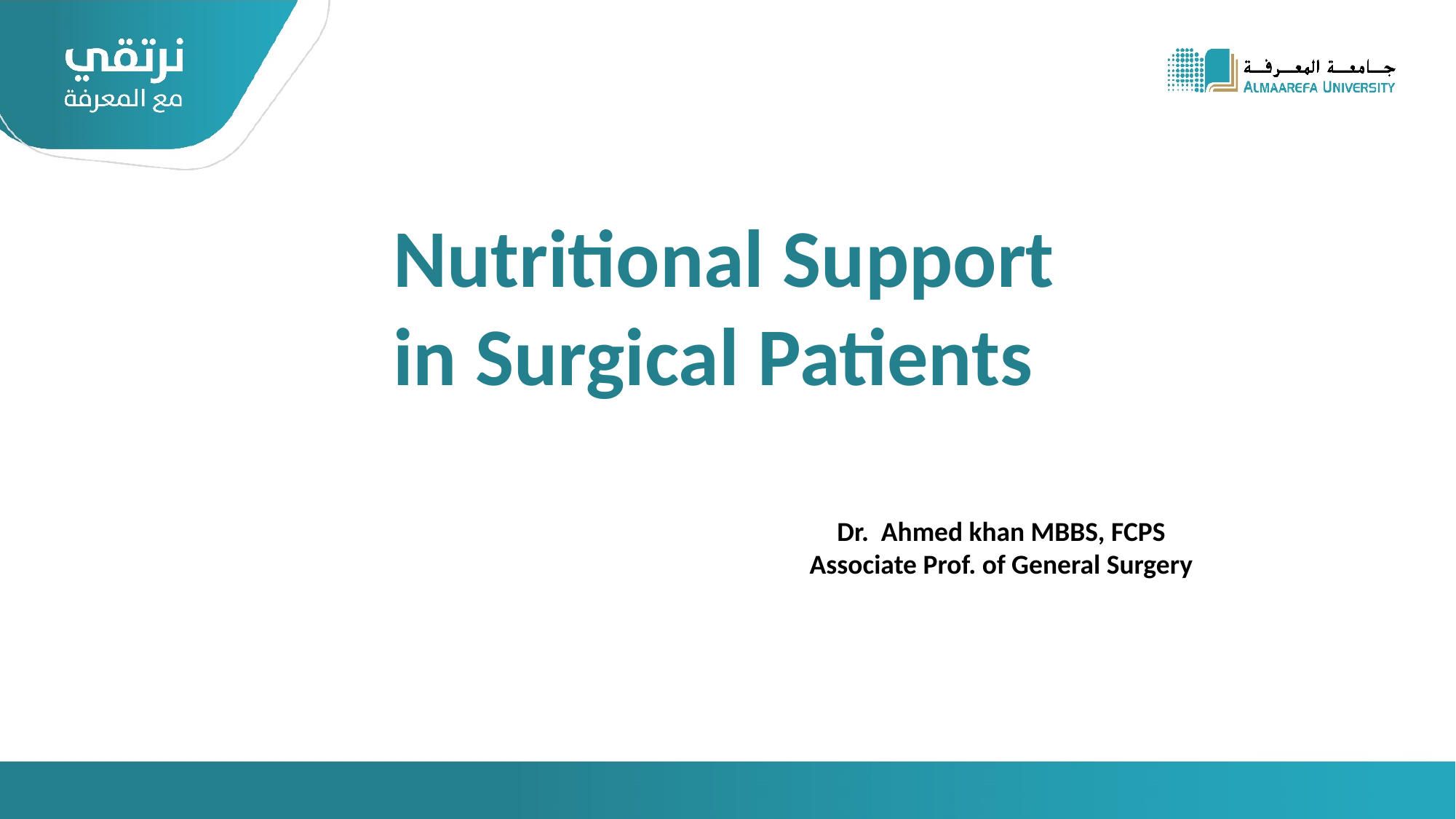

Nutritional Support in Surgical Patients
Dr.  Ahmed khan MBBS, FCPS
Associate Prof. of General Surgery